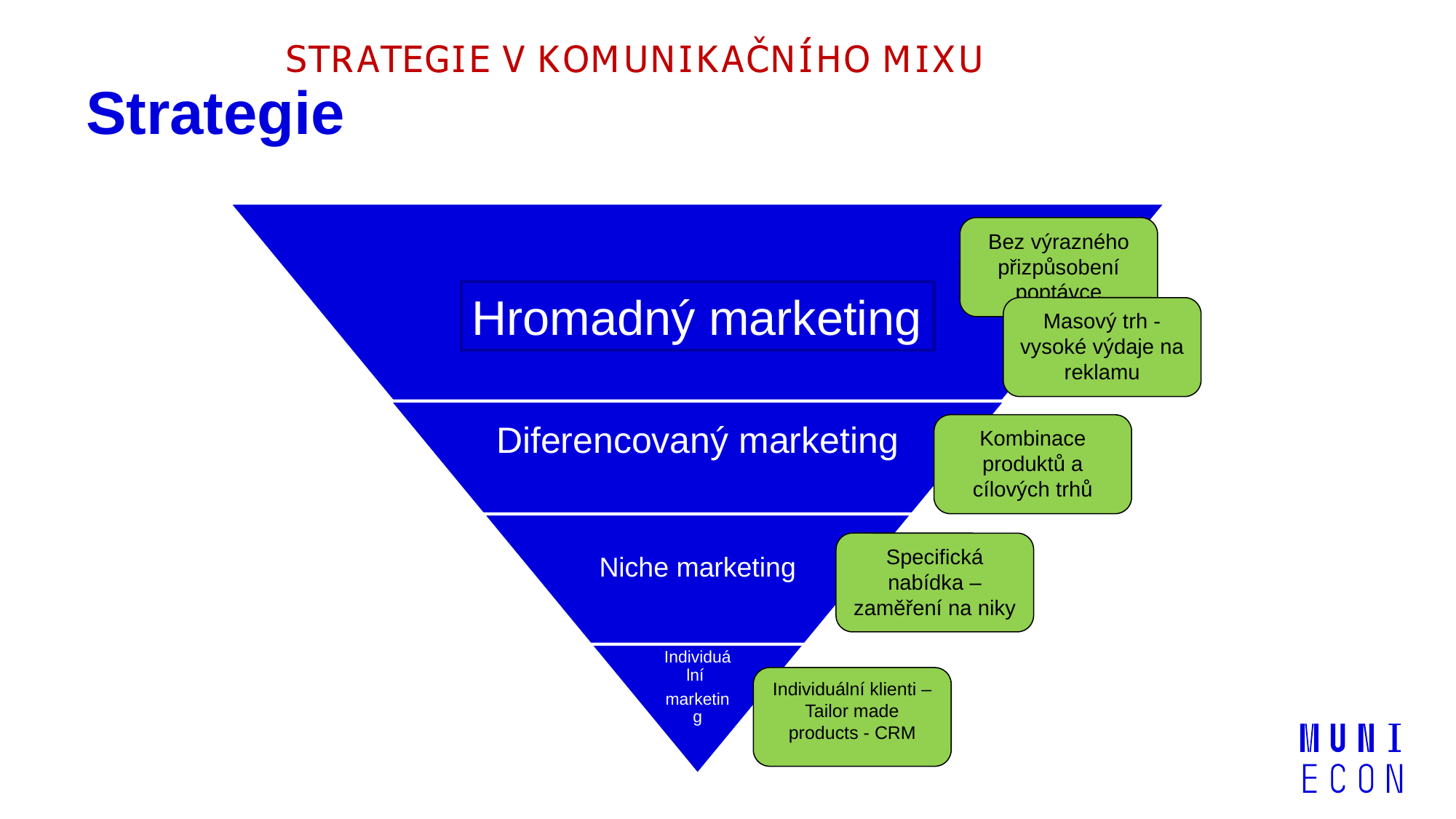

STRATEGIE V KOMUNIKAČNÍHO MIXU
# Strategie

Bez výrazného přizpůsobení poptávce
Hromadný marketing
Masový trh -
vysoké výdaje na reklamu
Diferencovaný marketing
Niche marketing
Individuální
marketing
Kombinace produktů a cílových trhů
Specifická nabídka – zaměření na niky
Individuální klienti – Tailor made products - CRM